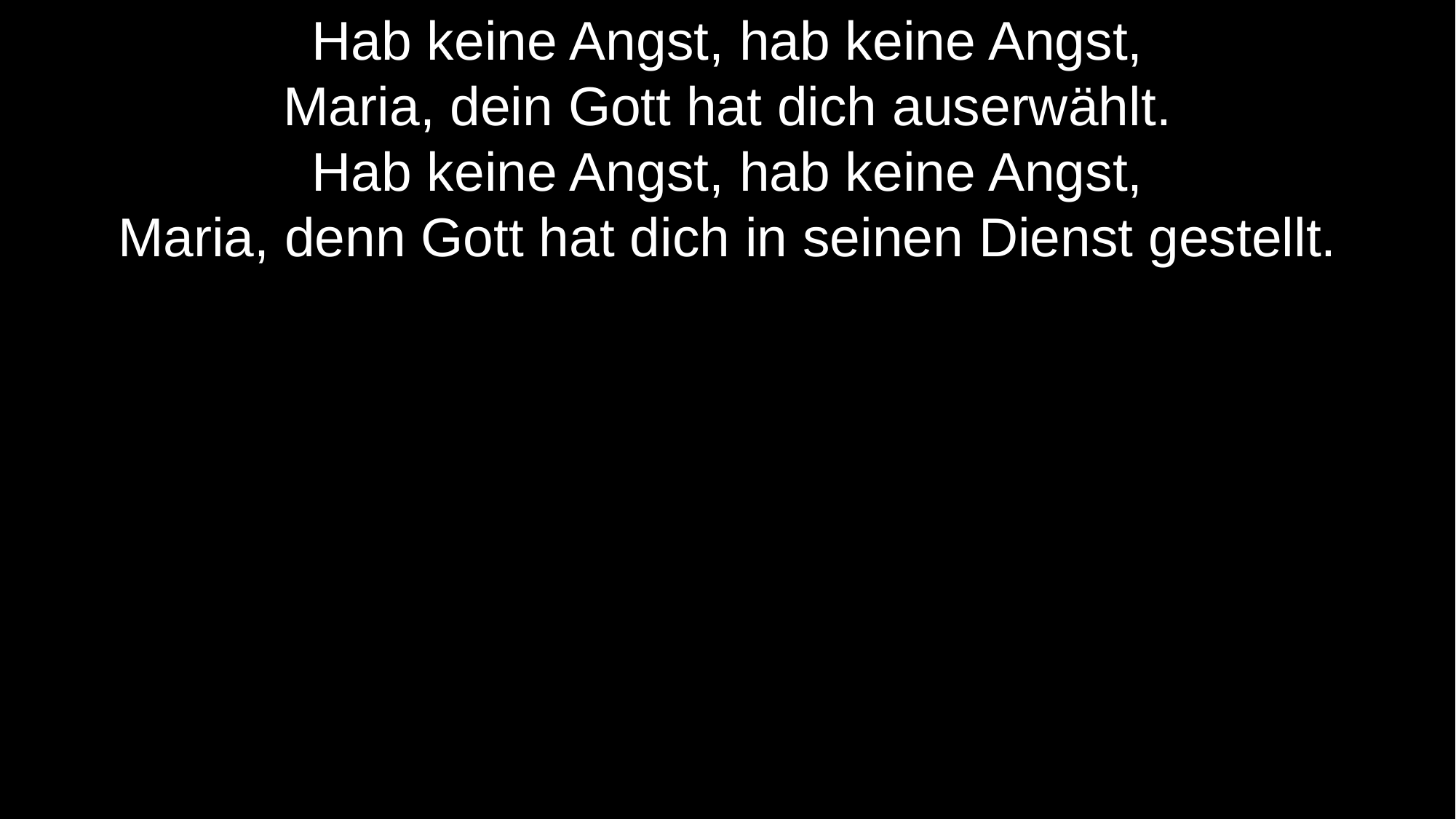

Hab keine Angst, hab keine Angst,
Maria, dein Gott hat dich auserwählt.
Hab keine Angst, hab keine Angst,
Maria, denn Gott hat dich in seinen Dienst gestellt.